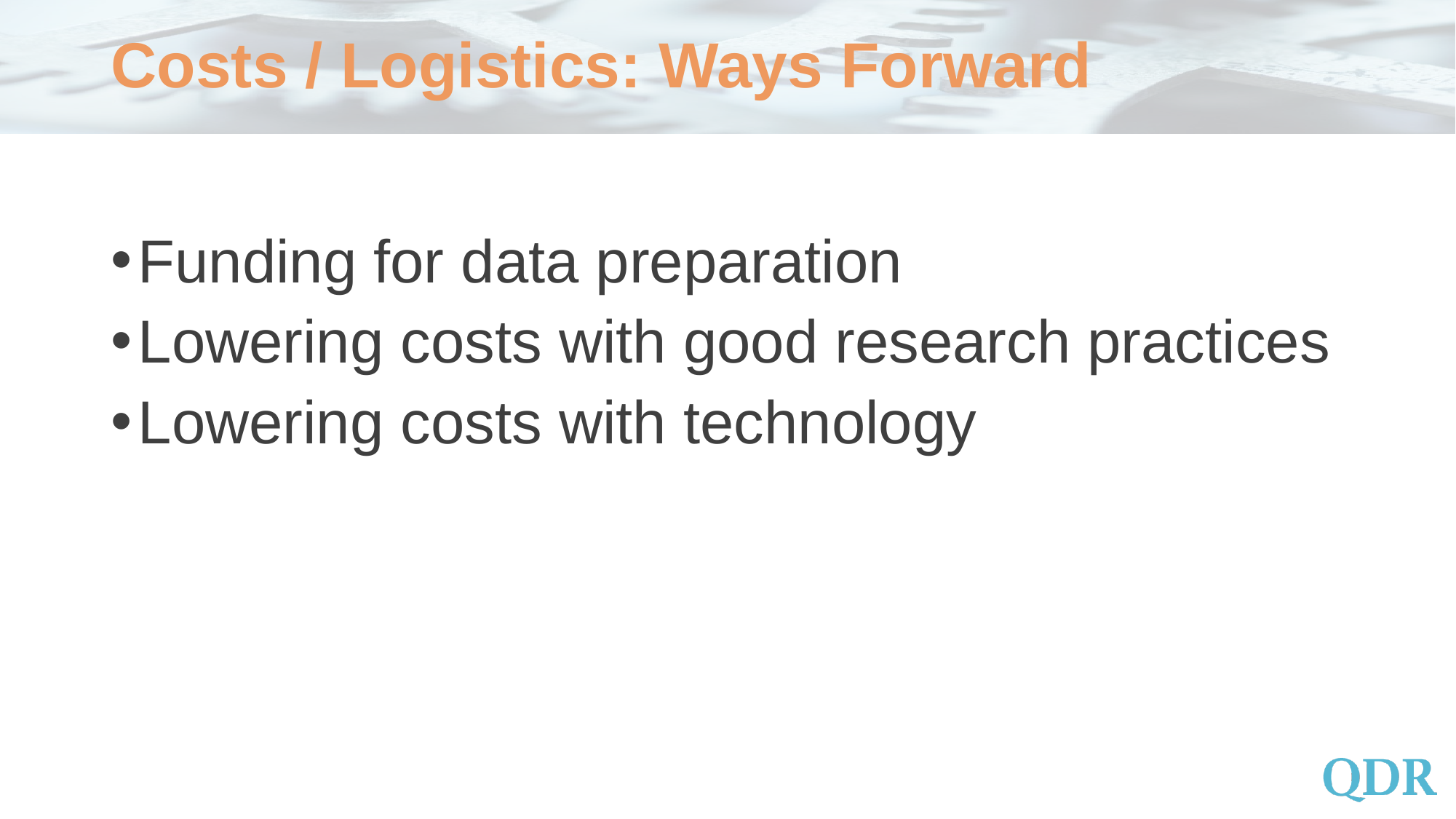

# Costs / Logistics: Ways Forward
Funding for data preparation
Lowering costs with good research practices
Lowering costs with technology